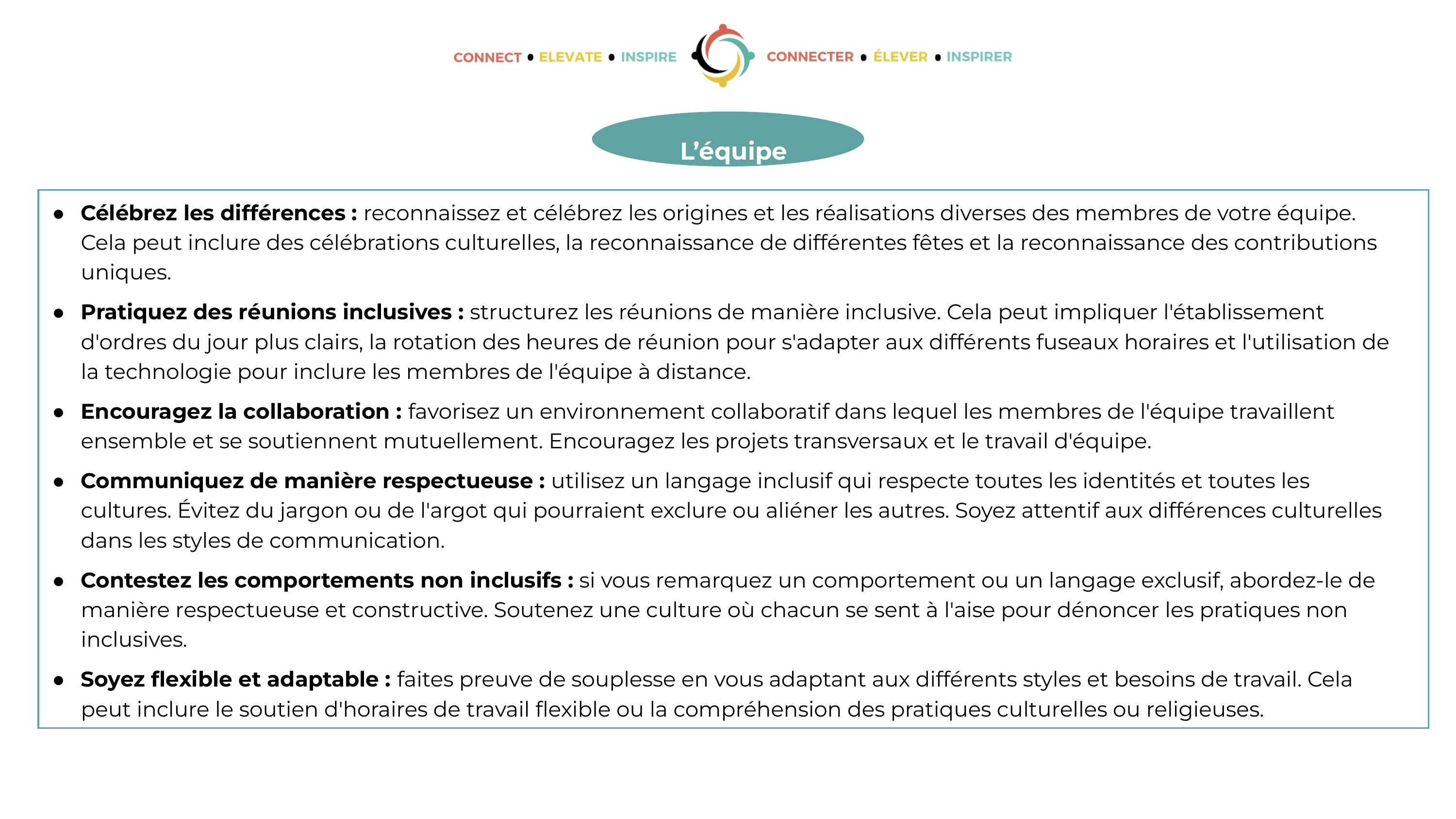

L’équipe
| Célébrez les différences : reconnaissez et célébrez les origines et les réalisations diverses des membres de votre équipe. Cela peut inclure des célébrations culturelles, la reconnaissance de différentes fêtes et la reconnaissance des contributions uniques. Pratiquez des réunions inclusives : structurez les réunions de manière inclusive. Cela peut impliquer l'établissement d'ordres du jour plus clairs, la rotation des heures de réunion pour s'adapter aux différents fuseaux horaires et l'utilisation de la technologie pour inclure les membres de l'équipe à distance. Encouragez la collaboration : favorisez un environnement collaboratif dans lequel les membres de l'équipe travaillent ensemble et se soutiennent mutuellement. Encouragez les projets transversaux et le travail d'équipe. Communiquez de manière respectueuse : utilisez un langage inclusif qui respecte toutes les identités et toutes les cultures. Évitez du jargon ou de l'argot qui pourraient exclure ou aliéner les autres. Soyez attentif aux différences culturelles dans les styles de communication. Contestez les comportements non inclusifs : si vous remarquez un comportement ou un langage exclusif, abordez-le de manière respectueuse et constructive. Soutenez une culture où chacun se sent à l'aise pour dénoncer les pratiques non inclusives. Soyez flexible et adaptable : faites preuve de souplesse en vous adaptant aux différents styles et besoins de travail. Cela peut inclure le soutien d'horaires de travail flexible ou la compréhension des pratiques culturelles ou religieuses. |
| --- |